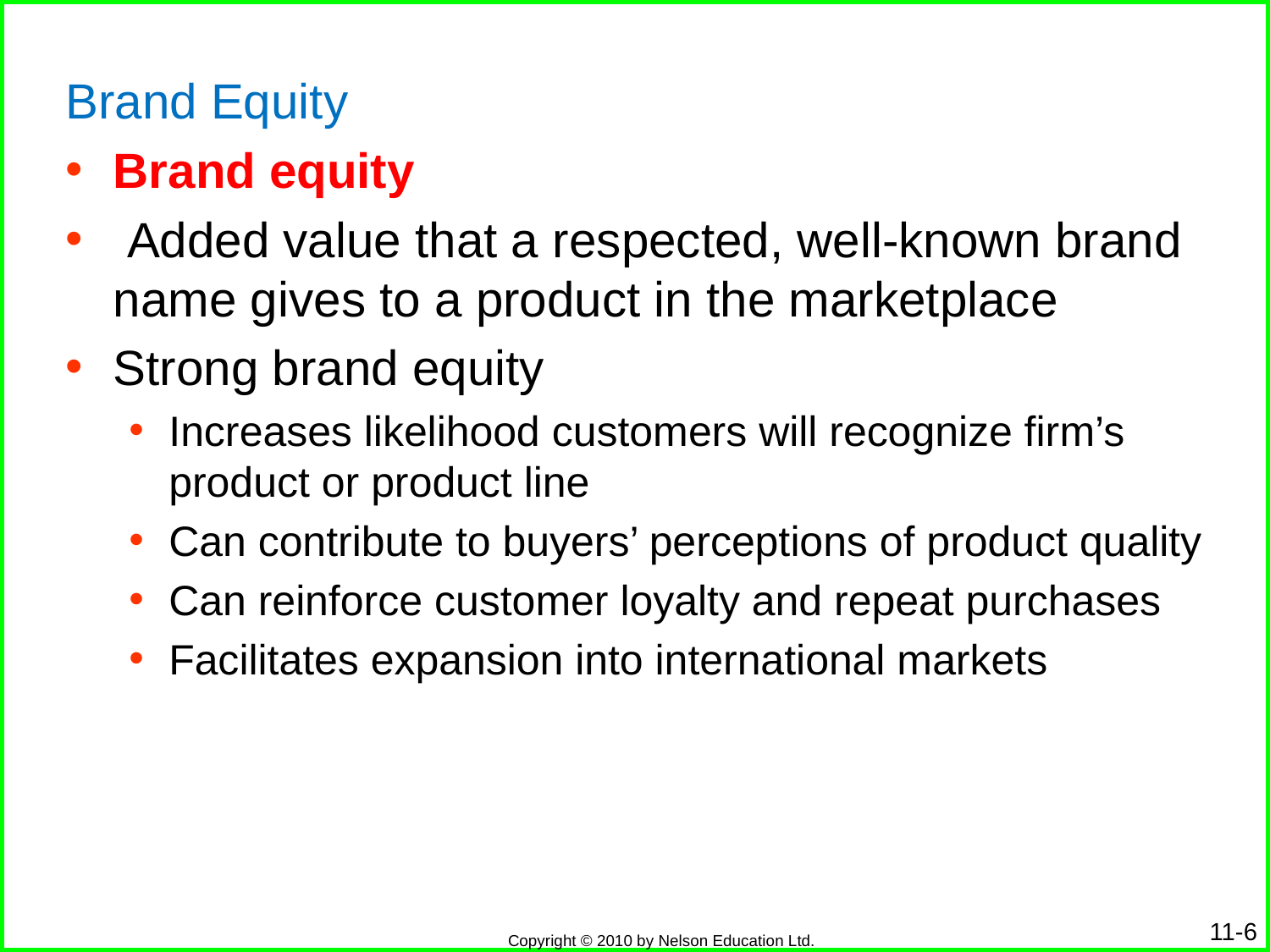

Brand Equity
Brand equity
 Added value that a respected, well-known brand name gives to a product in the marketplace
Strong brand equity
Increases likelihood customers will recognize firm’s product or product line
Can contribute to buyers’ perceptions of product quality
Can reinforce customer loyalty and repeat purchases
Facilitates expansion into international markets

11-6